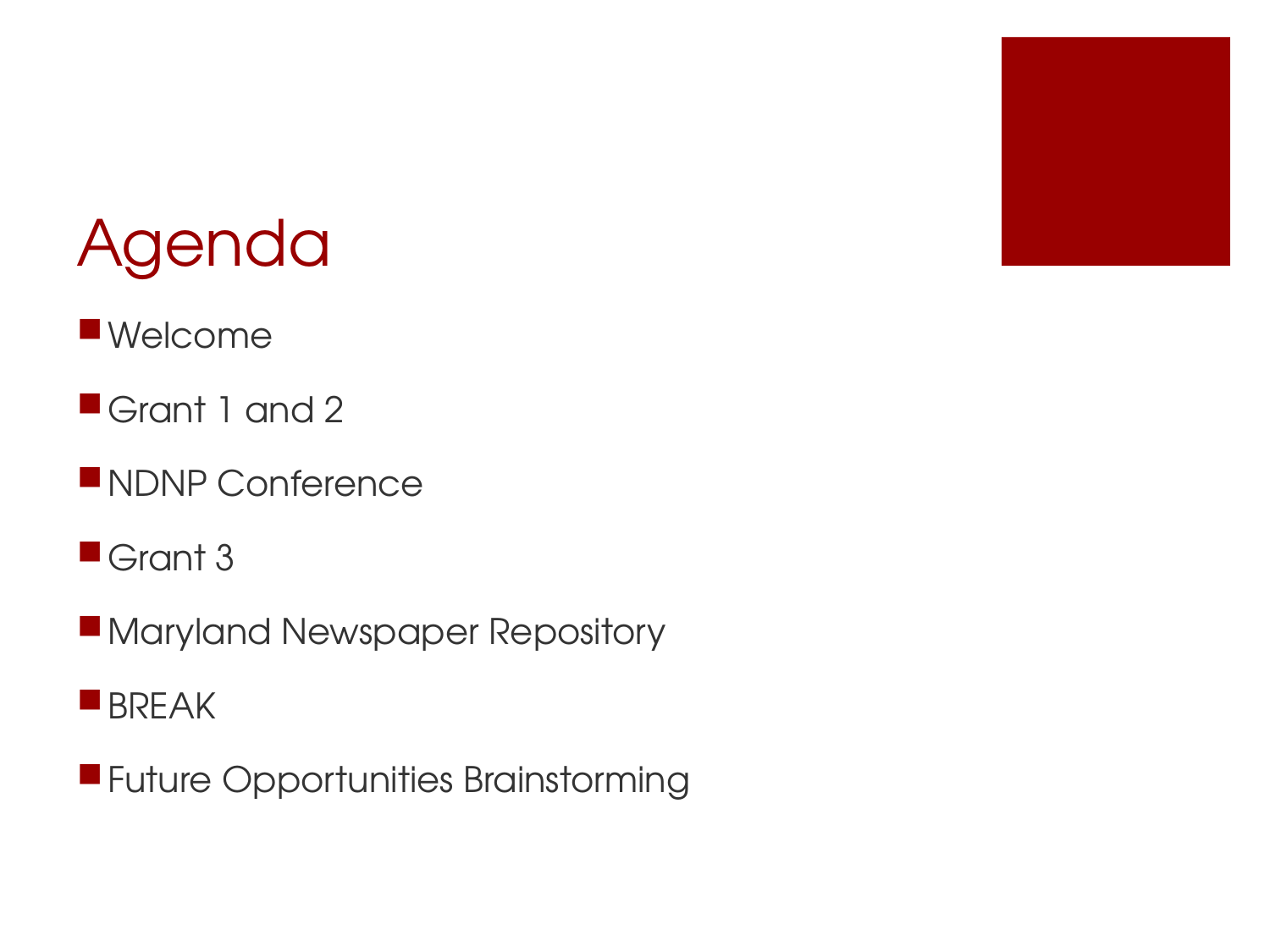

# Agenda
Welcome
Grant 1 and 2
NDNP Conference
Grant 3
Maryland Newspaper Repository
BREAK
Future Opportunities Brainstorming